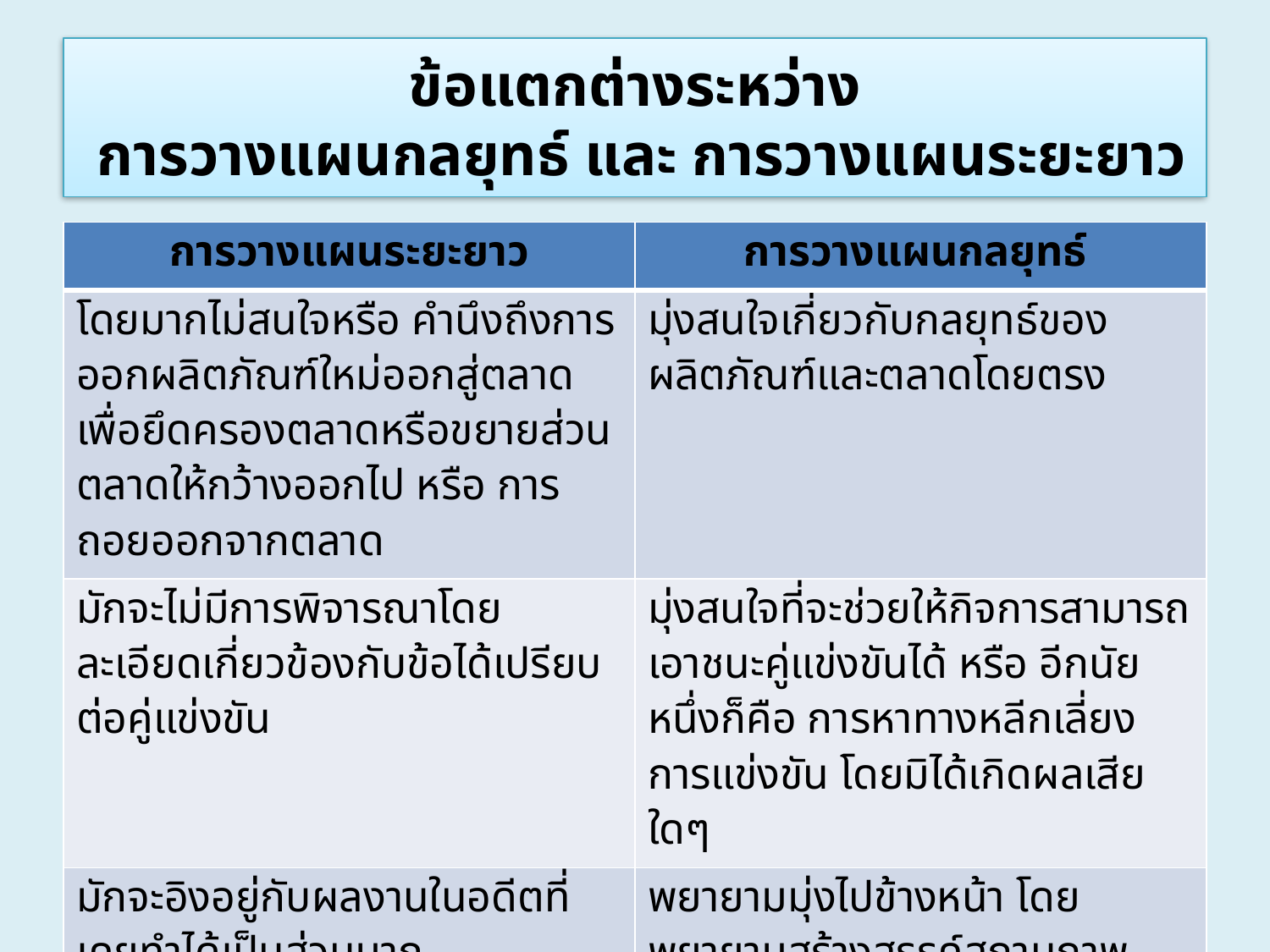

# ข้อแตกต่างระหว่าง การวางแผนกลยุทธ์ และ การวางแผนระยะยาว
| การวางแผนระยะยาว | การวางแผนกลยุทธ์ |
| --- | --- |
| โดยมากไม่สนใจหรือ คำนึงถึงการออกผลิตภัณฑ์ใหม่ออกสู่ตลาด เพื่อยึดครองตลาดหรือขยายส่วนตลาดให้กว้างออกไป หรือ การถอยออกจากตลาด | มุ่งสนใจเกี่ยวกับกลยุทธ์ของผลิตภัณฑ์และตลาดโดยตรง |
| มักจะไม่มีการพิจารณาโดยละเอียดเกี่ยวข้องกับข้อได้เปรียบต่อคู่แข่งขัน | มุ่งสนใจที่จะช่วยให้กิจการสามารถเอาชนะคู่แข่งขันได้ หรือ อีกนัยหนึ่งก็คือ การหาทางหลีกเลี่ยงการแข่งขัน โดยมิได้เกิดผลเสียใดๆ |
| มักจะอิงอยู่กับผลงานในอดีตที่เคยทำได้เป็นส่วนมาก | พยายามมุ่งไปข้างหน้า โดยพยายามสร้างสรรค์สถานภาพ ความมั่นคง ของกิจการโดยการวิเคราะห์ต่างๆ |
|  |  |